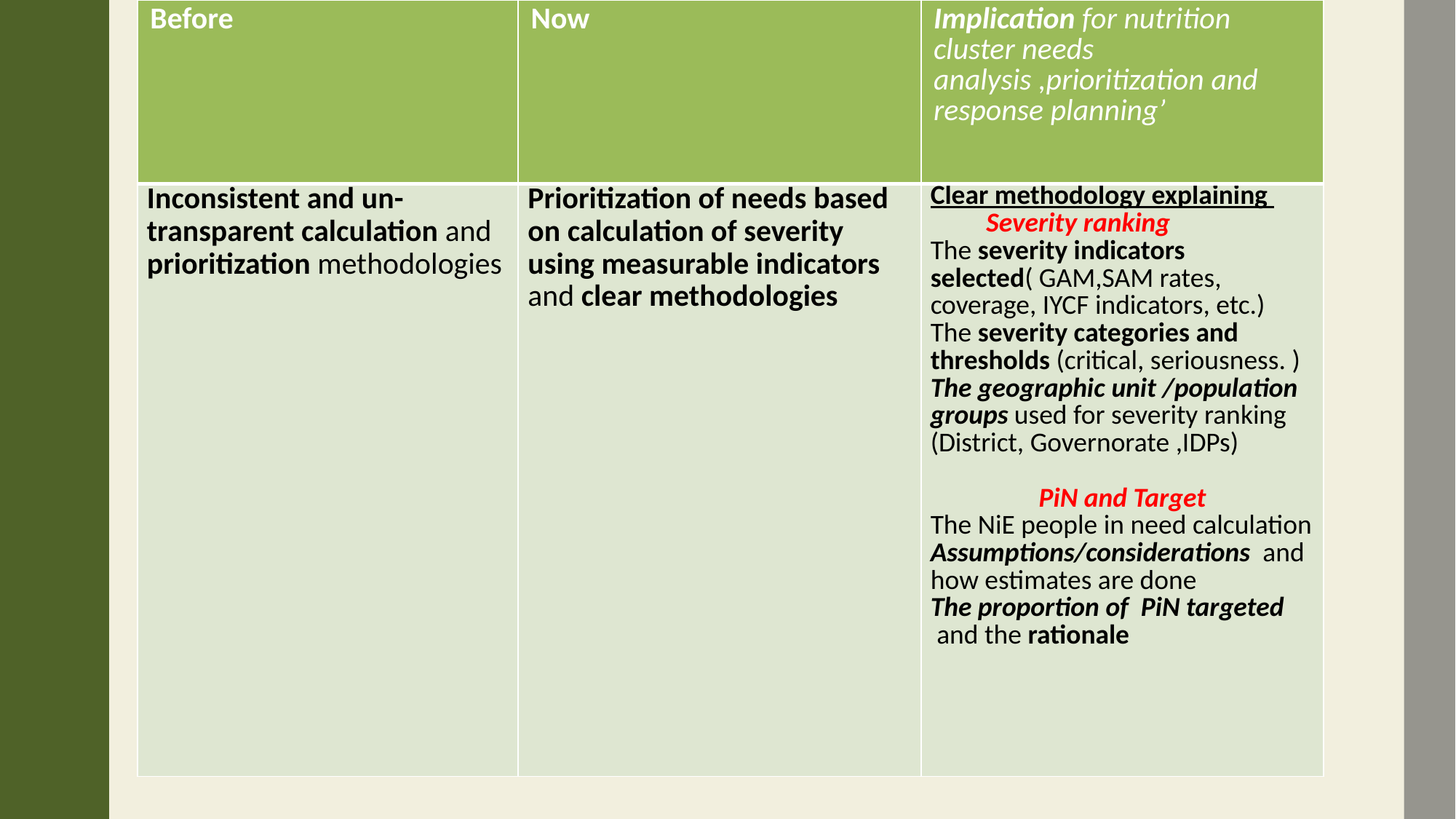

| Before | Now | Implication for nutrition cluster needs analysis ,prioritization and response planning’ |
| --- | --- | --- |
| Inconsistent and un-transparent calculation and prioritization methodologies | Prioritization of needs based on calculation of severity using measurable indicators and clear methodologies | Clear methodology explaining           Severity ranking The severity indicators selected( GAM,SAM rates, coverage, IYCF indicators, etc.) The severity categories and thresholds (critical, seriousness. ) The geographic unit /population groups used for severity ranking (District, Governorate ,IDPs) PiN and Target The NiE people in need calculation Assumptions/considerations  and how estimates are done The proportion of  PiN targeted  and the rationale |